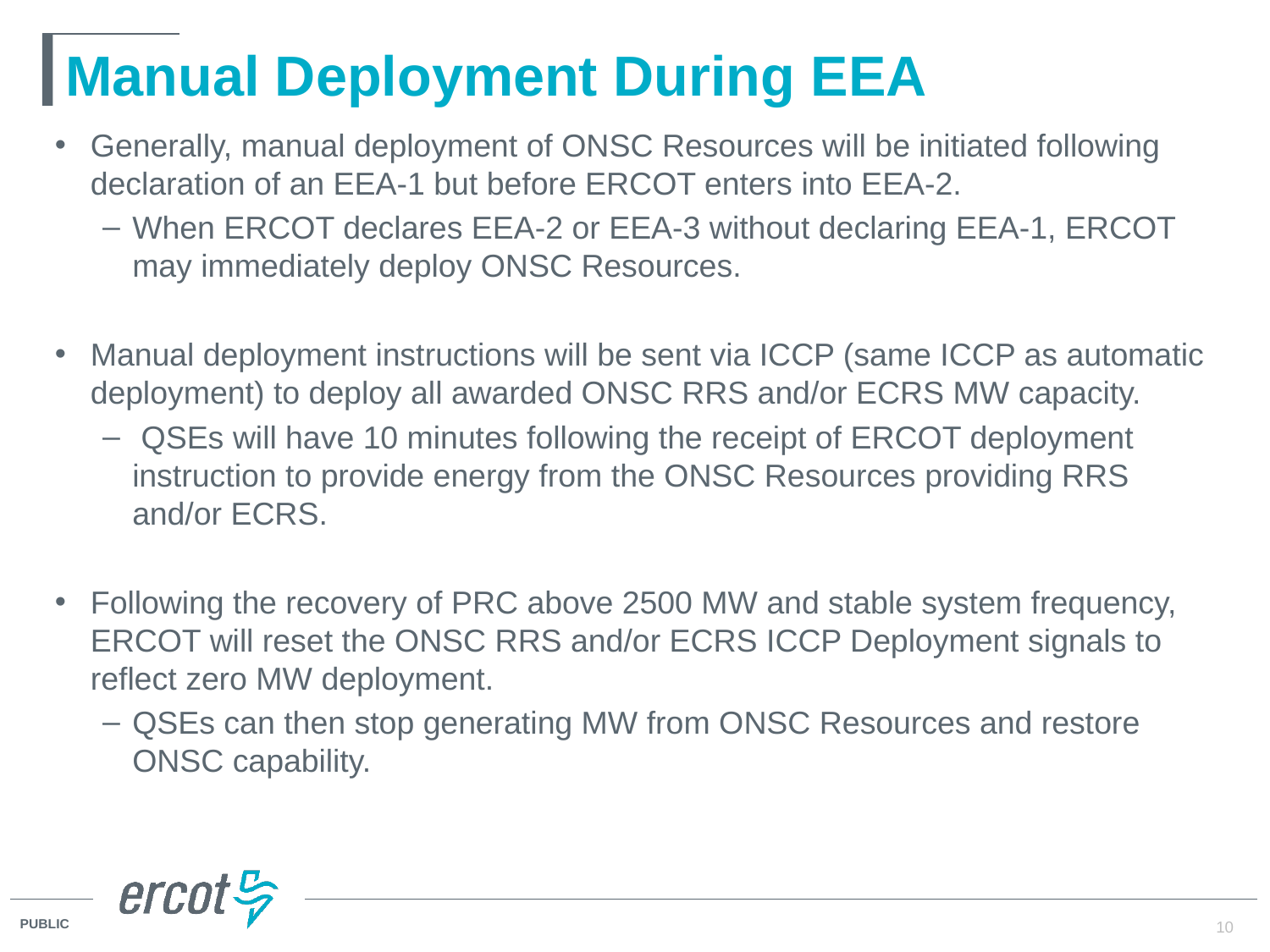

# Manual Deployment During EEA
Generally, manual deployment of ONSC Resources will be initiated following declaration of an EEA-1 but before ERCOT enters into EEA-2.
When ERCOT declares EEA-2 or EEA-3 without declaring EEA-1, ERCOT may immediately deploy ONSC Resources.

Manual deployment instructions will be sent via ICCP (same ICCP as automatic deployment) to deploy all awarded ONSC RRS and/or ECRS MW capacity.
 QSEs will have 10 minutes following the receipt of ERCOT deployment instruction to provide energy from the ONSC Resources providing RRS and/or ECRS.

Following the recovery of PRC above 2500 MW and stable system frequency, ERCOT will reset the ONSC RRS and/or ECRS ICCP Deployment signals to reflect zero MW deployment.
QSEs can then stop generating MW from ONSC Resources and restore ONSC capability.

10